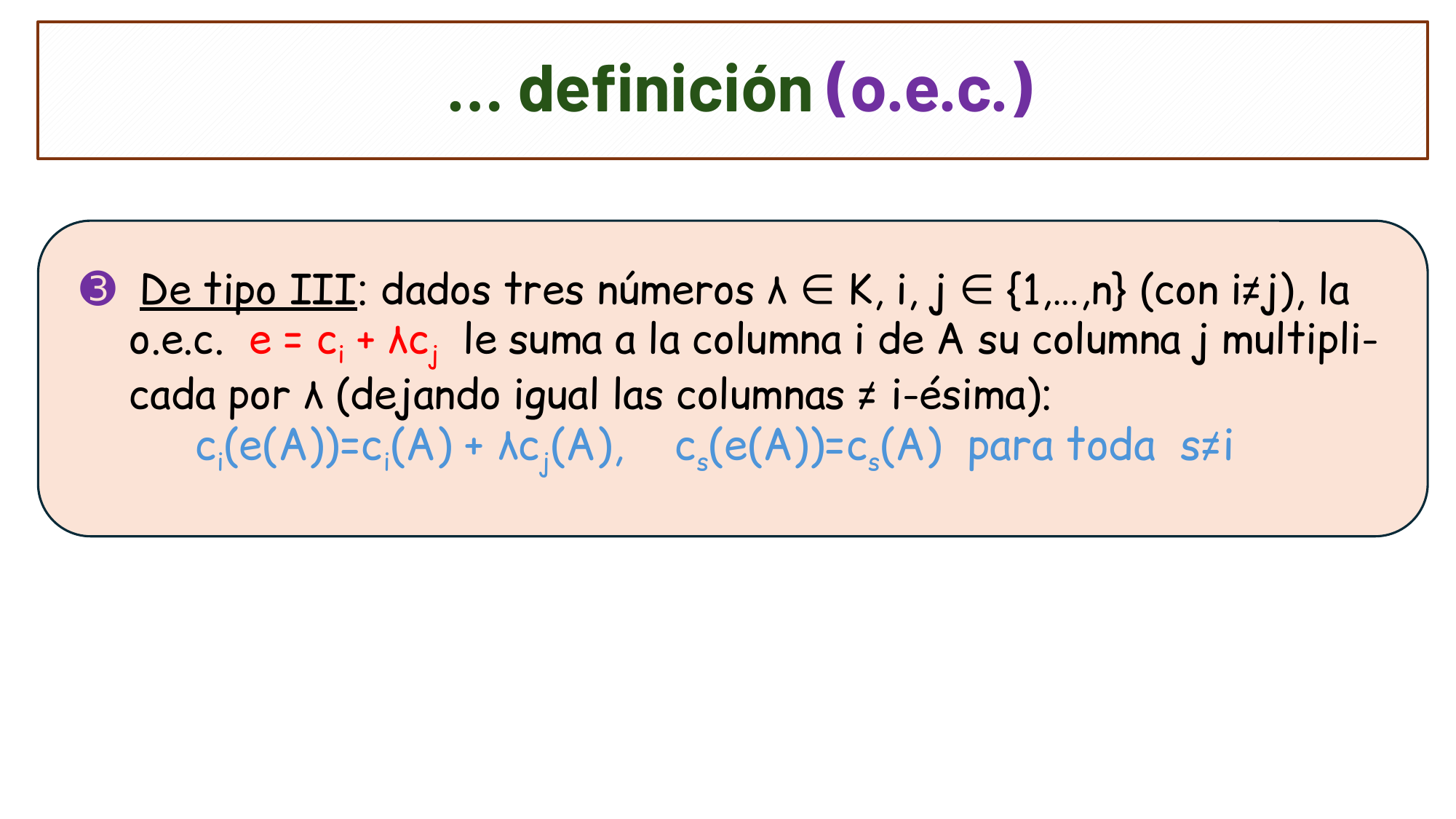

# … definición (o.e.c.)

➌  De tipo III: dados tres números λ ∈ K, i, j ∈ {1,…,n} (con i≠j), la
    o.e.c.  e = ci + λcj  le suma a la columna i de A su columna j multipli-
    cada por λ (dejando igual las columnas ≠ i-ésima):
         ci(e(A))=ci(A) + λcj(A),    cs(e(A))=cs(A)  para toda  s≠i